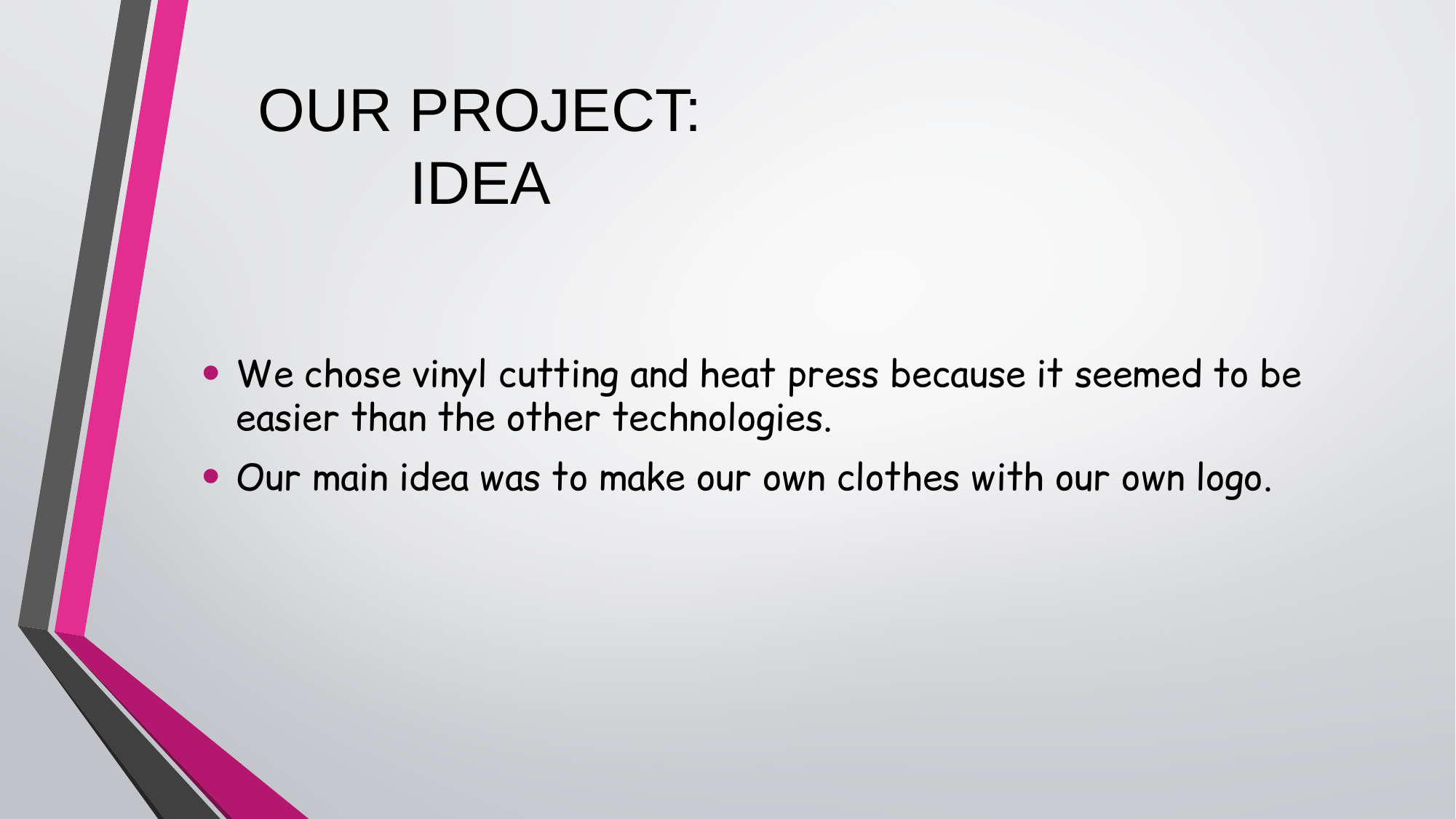

# OUR PROJECT: IDEA
We chose vinyl cutting and heat press because it seemed to be easier than the other technologies.
Our main idea was to make our own clothes with our own logo.